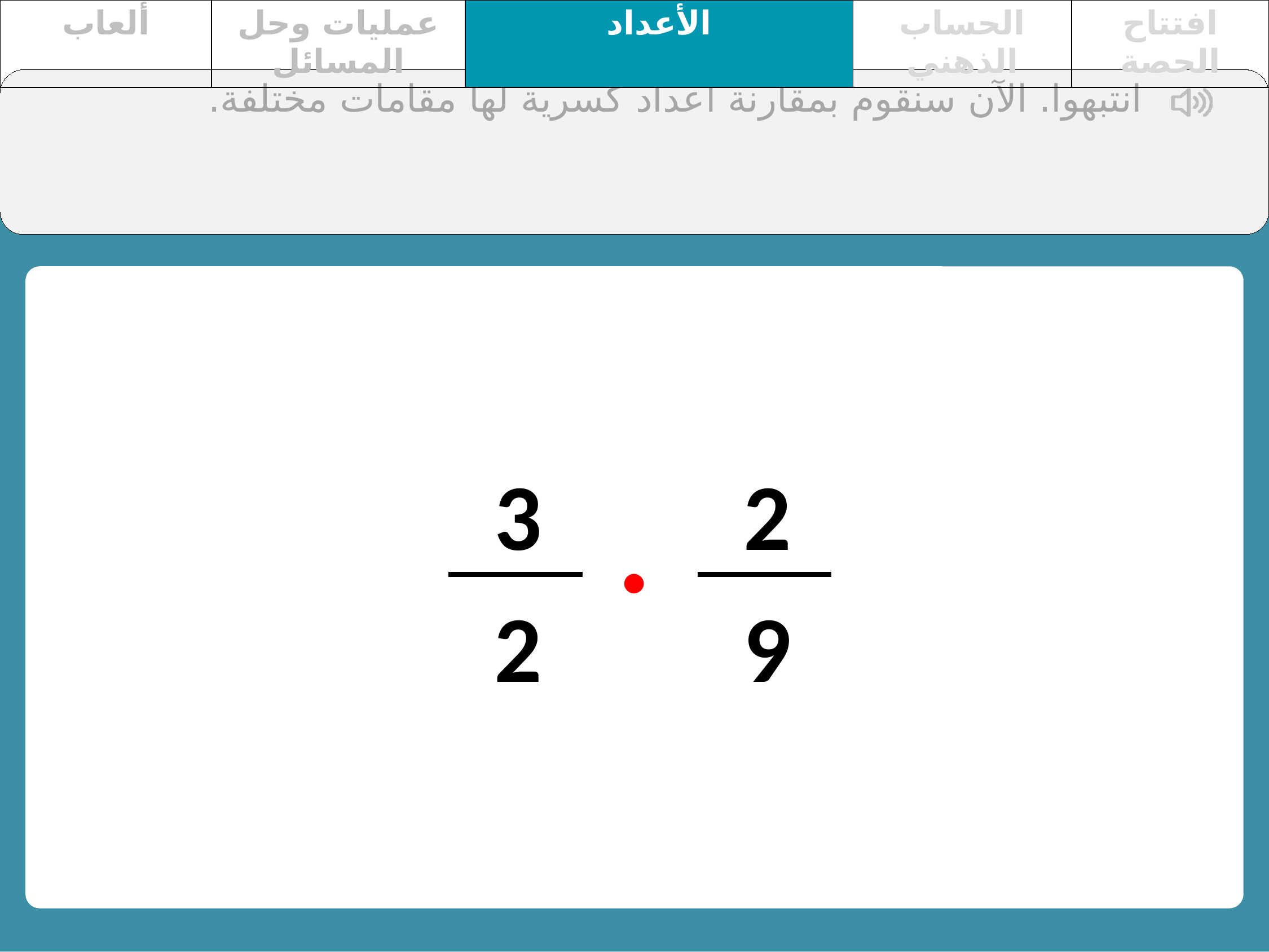

| ألعاب | عمليات وحل المسائل | الأعداد | الحساب الذهني | افتتاح الحصة |
| --- | --- | --- | --- | --- |

انتبهوا. الآن سنقوم بمقارنة أعداد كسرية لها مقامات مختلفة.

.
3
2
2
9